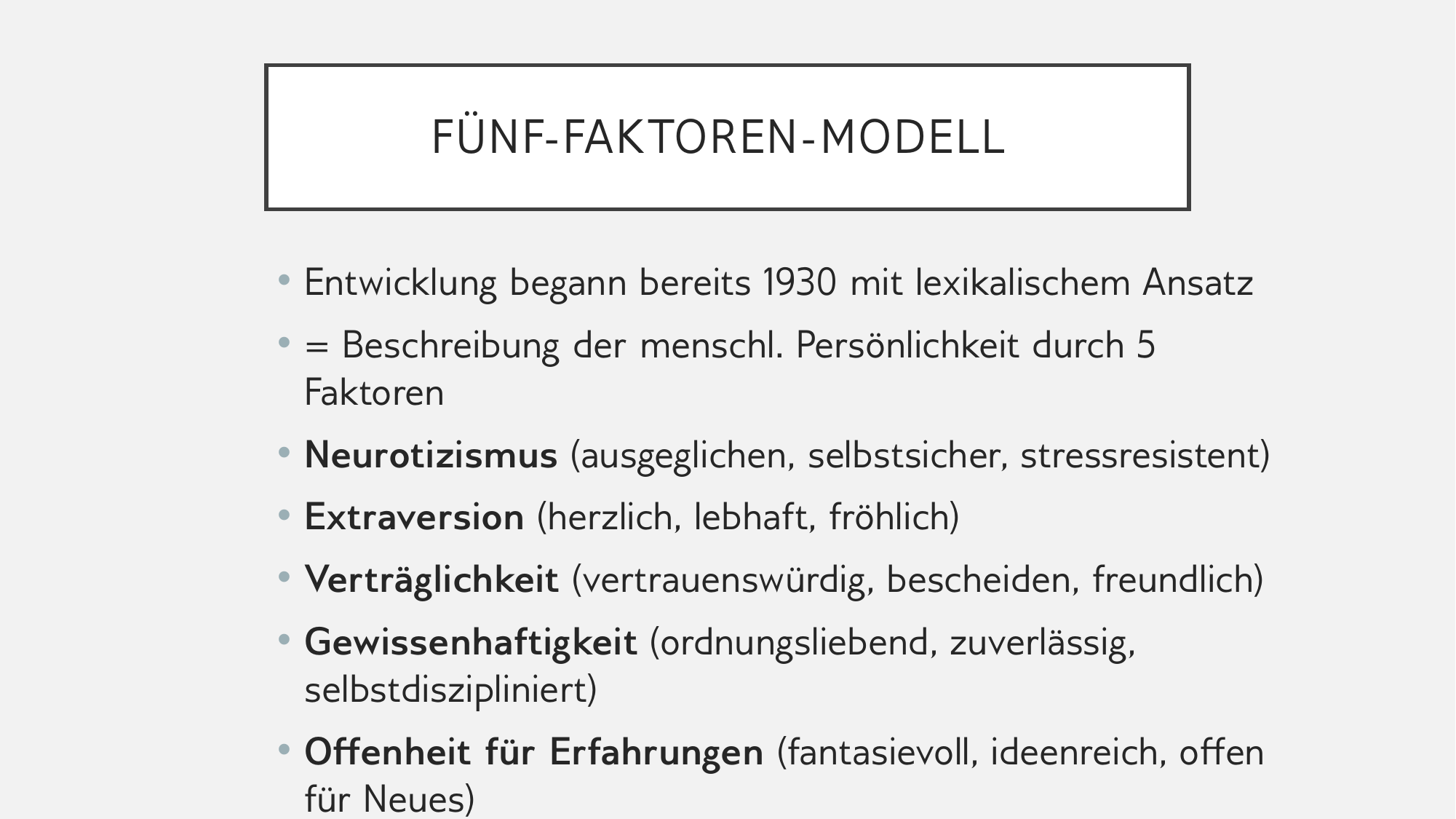

# Fünf-Faktoren-modell
Entwicklung begann bereits 1930 mit lexikalischem Ansatz
= Beschreibung der menschl. Persönlichkeit durch 5 Faktoren
Neurotizismus (ausgeglichen, selbstsicher, stressresistent)
Extraversion (herzlich, lebhaft, fröhlich)
Verträglichkeit (vertrauenswürdig, bescheiden, freundlich)
Gewissenhaftigkeit (ordnungsliebend, zuverlässig, selbstdiszipliniert)
Offenheit für Erfahrungen (fantasievoll, ideenreich, offen für Neues)